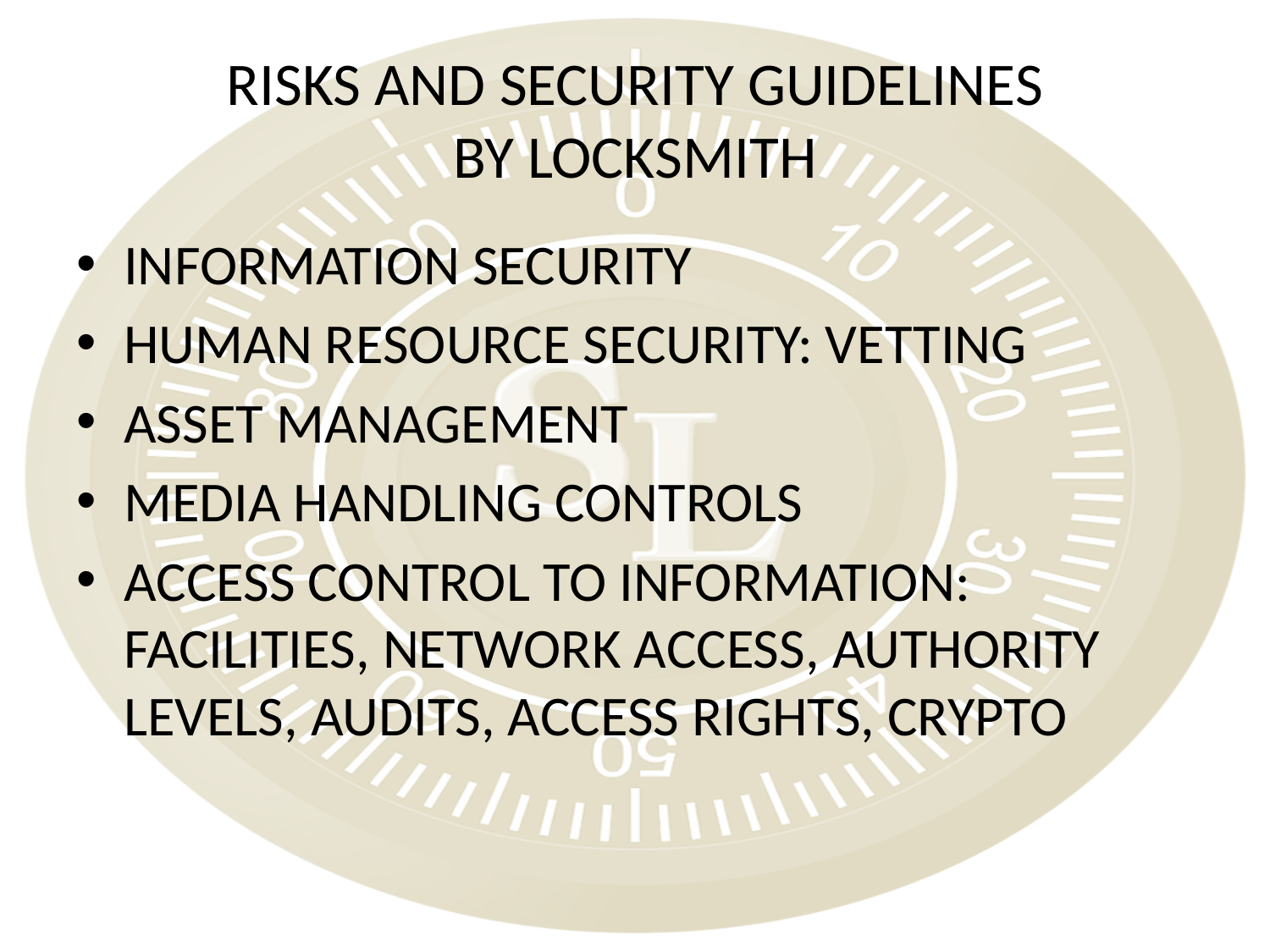

# RISKS AND SECURITY GUIDELINES BY LOCKSMITH
INFORMATION SECURITY
HUMAN RESOURCE SECURITY: VETTING
ASSET MANAGEMENT
MEDIA HANDLING CONTROLS
ACCESS CONTROL TO INFORMATION: FACILITIES, NETWORK ACCESS, AUTHORITY LEVELS, AUDITS, ACCESS RIGHTS, CRYPTO